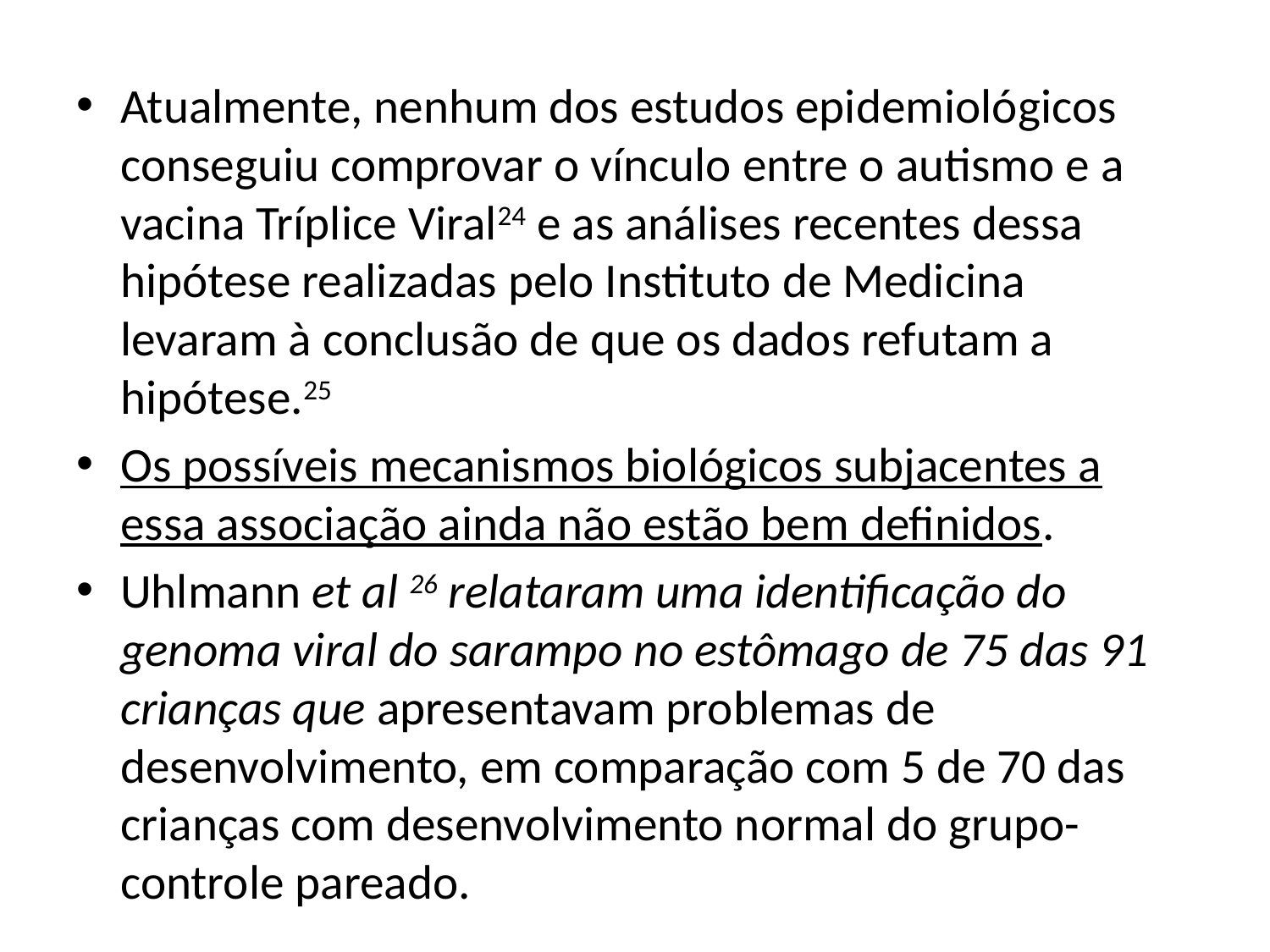

Atualmente, nenhum dos estudos epidemiológicos conseguiu comprovar o vínculo entre o autismo e a vacina Tríplice Viral24 e as análises recentes dessa hipótese realizadas pelo Instituto de Medicina levaram à conclusão de que os dados refutam a hipótese.25
Os possíveis mecanismos biológicos subjacentes a essa associação ainda não estão bem definidos.
Uhlmann et al 26 relataram uma identificação do genoma viral do sarampo no estômago de 75 das 91 crianças que apresentavam problemas de desenvolvimento, em comparação com 5 de 70 das crianças com desenvolvimento normal do grupo-controle pareado.